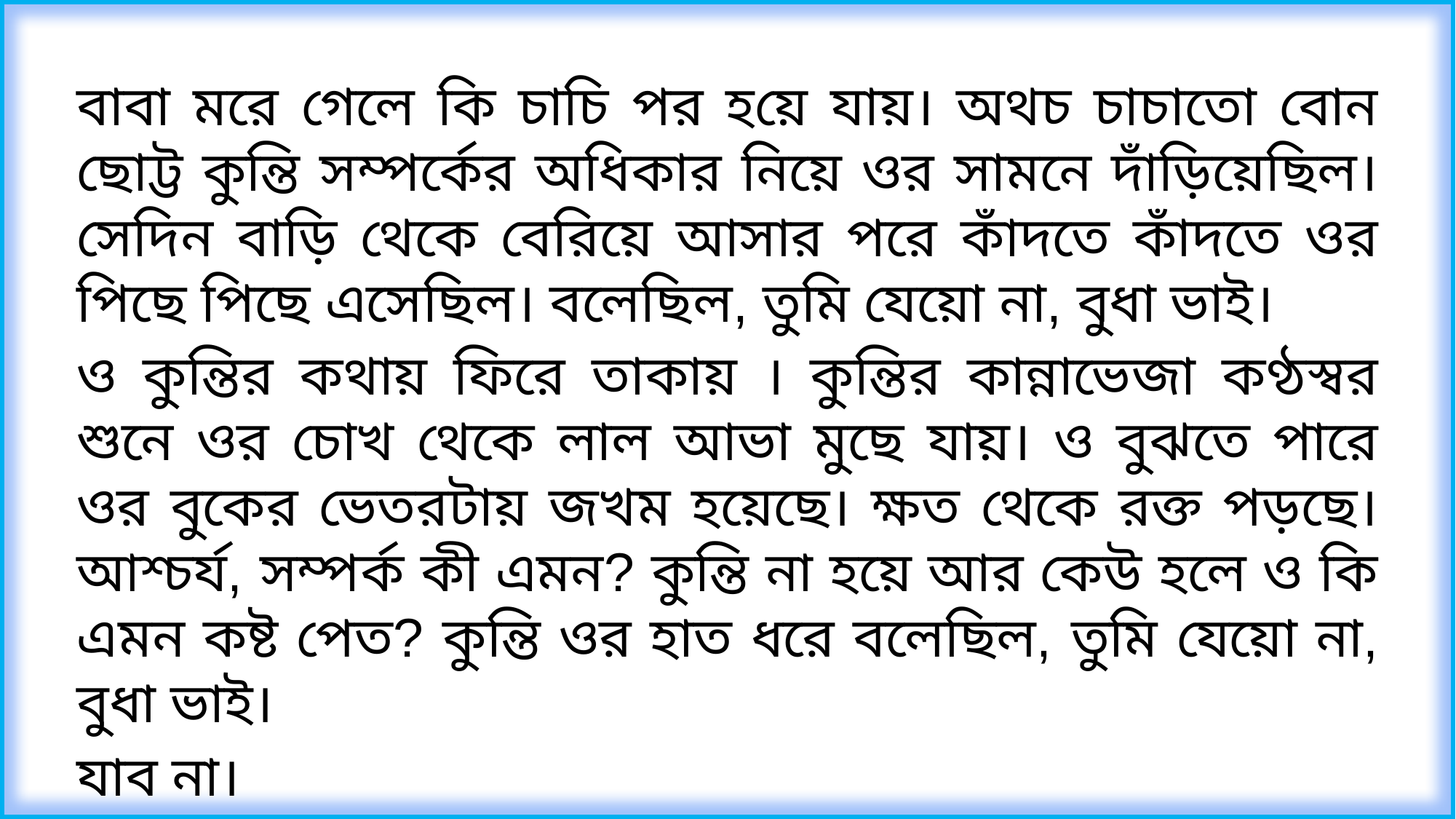

বাবা মরে গেলে কি চাচি পর হয়ে যায়। অথচ চাচাতো বোন ছোট্ট কুন্তি সম্পর্কের অধিকার নিয়ে ওর সামনে দাঁড়িয়েছিল। সেদিন বাড়ি থেকে বেরিয়ে আসার পরে কাঁদতে কাঁদতে ওর পিছে পিছে এসেছিল। বলেছিল, তুমি যেয়ো না, বুধা ভাই।
ও কুন্তির কথায় ফিরে তাকায় । কুন্তির কান্নাভেজা কণ্ঠস্বর শুনে ওর চোখ থেকে লাল আভা মুছে যায়। ও বুঝতে পারে ওর বুকের ভেতরটায় জখম হয়েছে। ক্ষত থেকে রক্ত পড়ছে। আশ্চর্য, সম্পর্ক কী এমন? কুন্তি না হয়ে আর কেউ হলে ও কি এমন কষ্ট পেত? কুন্তি ওর হাত ধরে বলেছিল, তুমি যেয়ো না, বুধা ভাই।
যাব না।
হ্যাঁ, যেয়ো না।